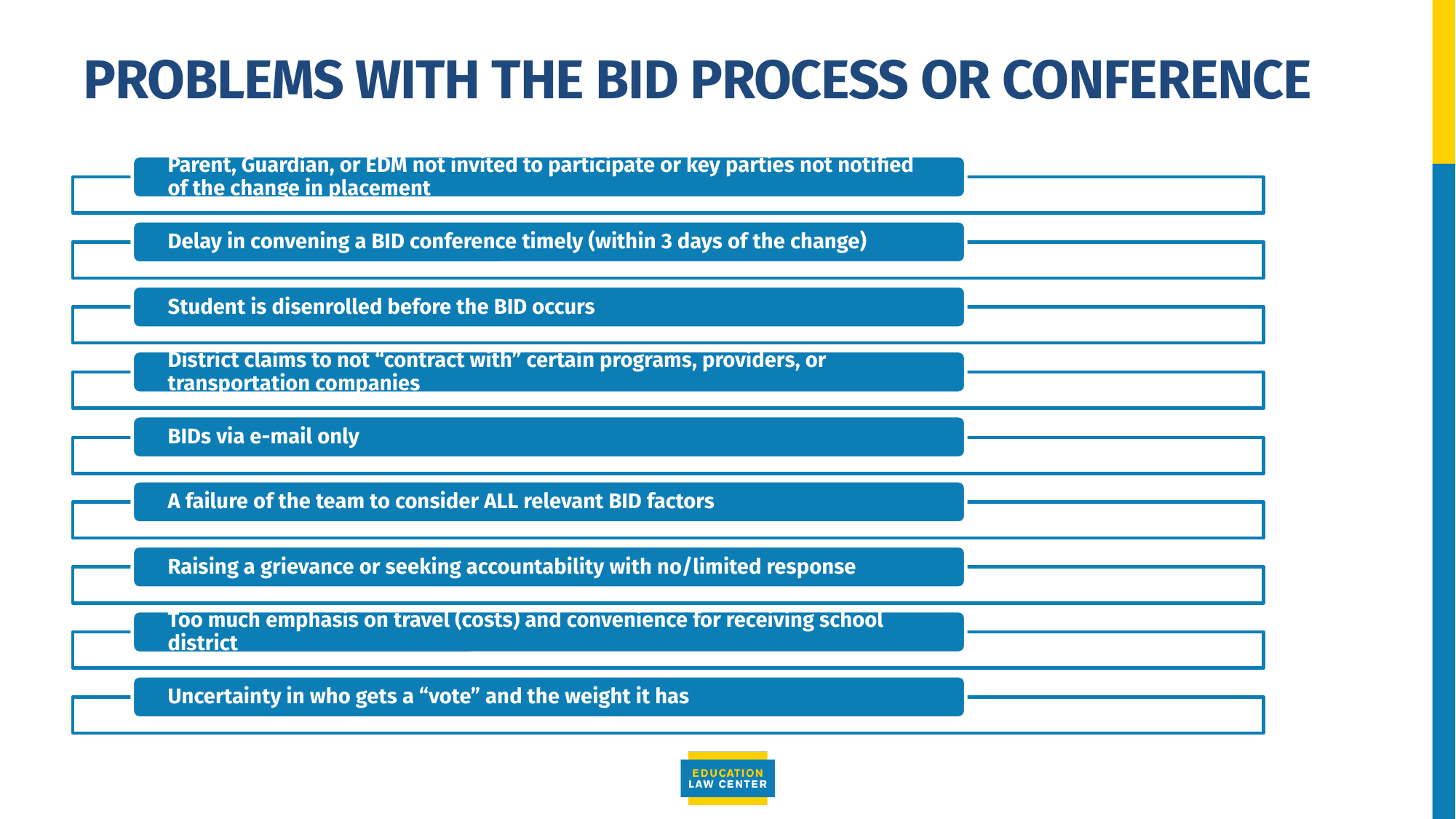

# Problems with the bid process or conference
Parent, Guardian, or EDM not invited to participate or key parties not notified of the change in placement
Delay in convening a BID conference timely (within 3 days of the change)
Student is disenrolled before the BID occurs
District claims to not “contract with” certain programs, providers, or transportation companies
BIDs via e-mail only
A failure of the team to consider ALL relevant BID factors
Raising a grievance or seeking accountability with no/limited response
Too much emphasis on travel (costs) and convenience for receiving school district
Uncertainty in who gets a “vote” and the weight it has